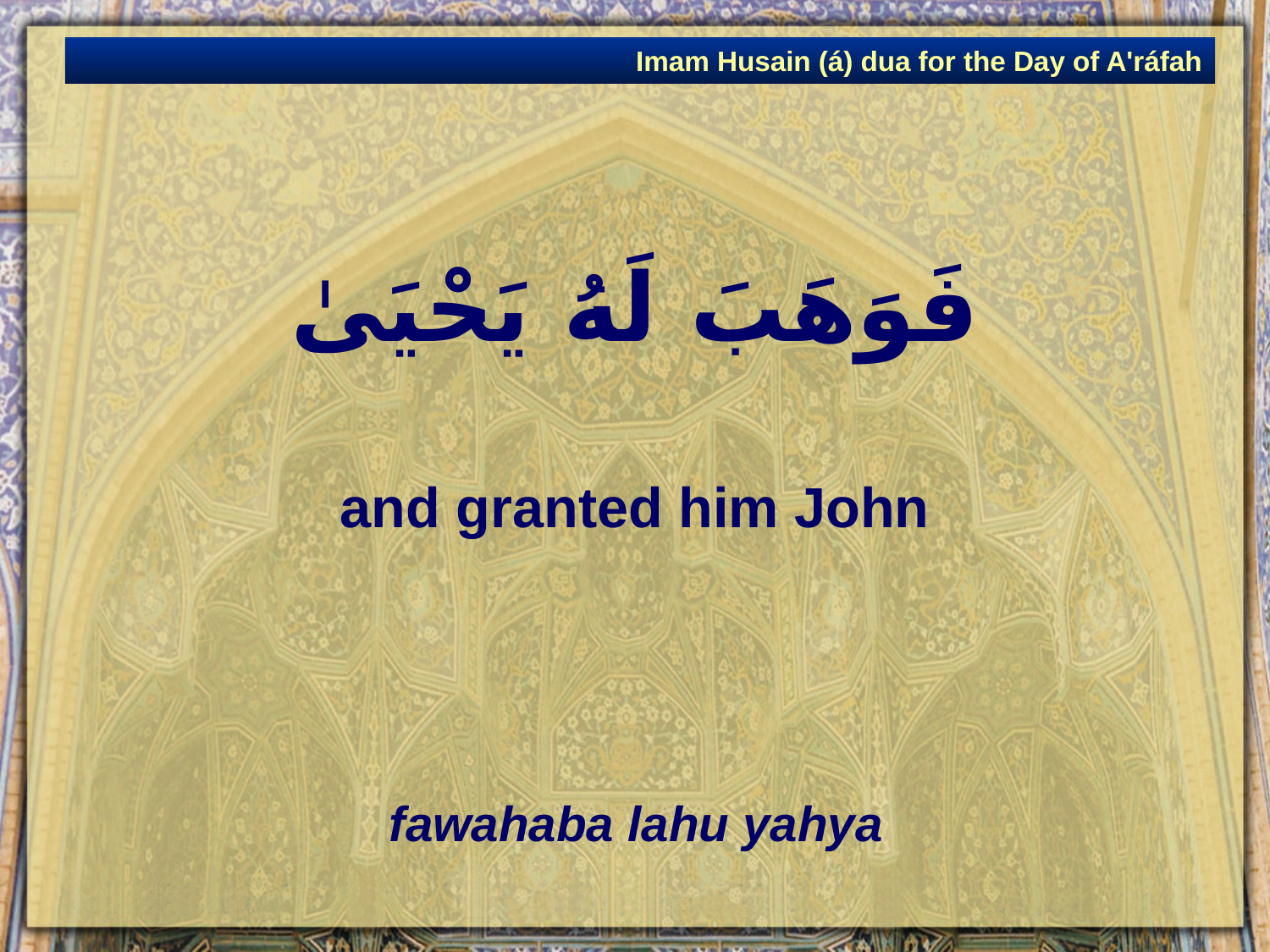

Imam Husain (á) dua for the Day of A'ráfah
# فَوَهَبَ لَهُ يَحْيَىٰ
and granted him John
fawahaba lahu yahya